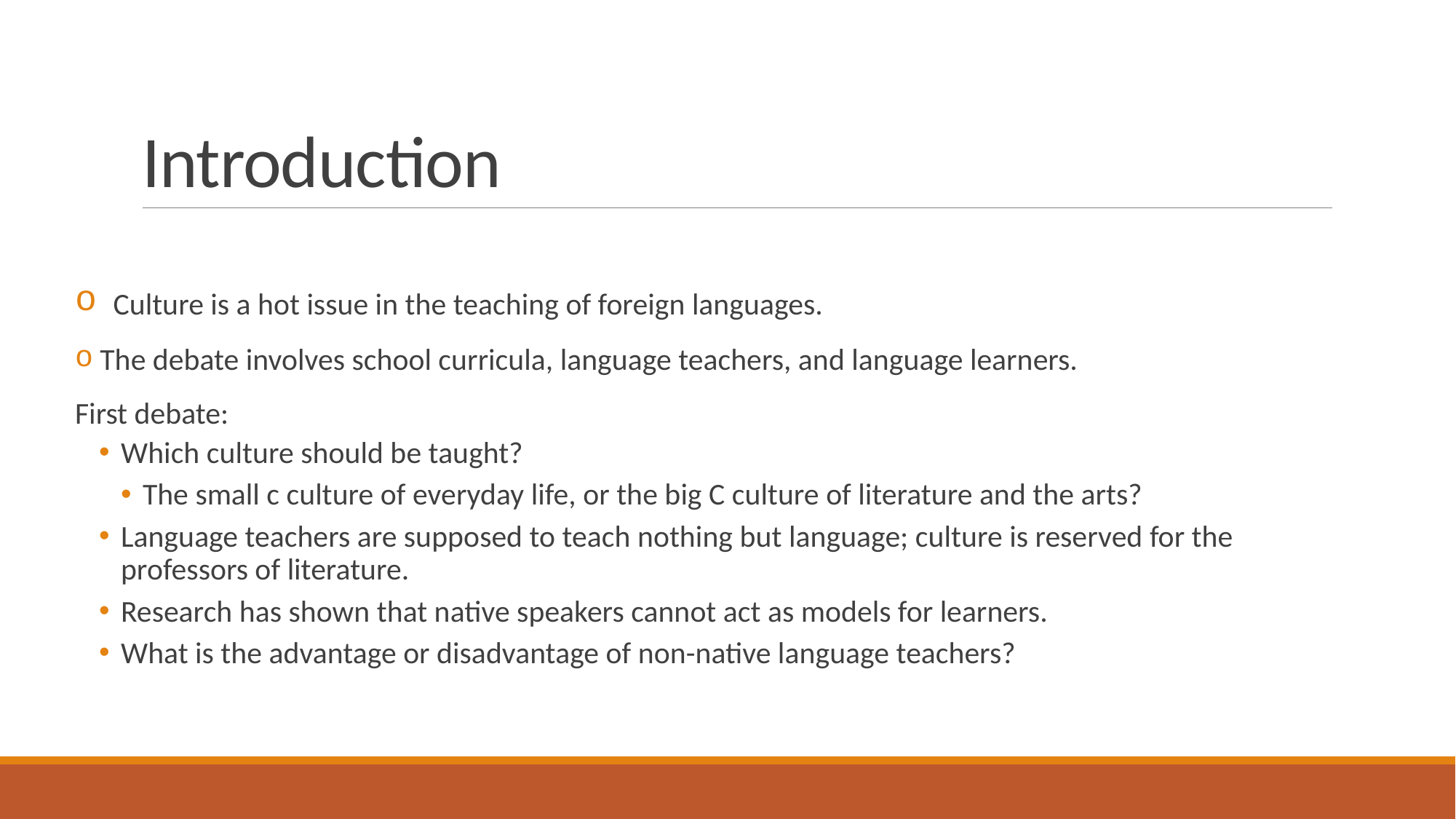

# Introduction

  Culture is a hot issue in the teaching of foreign languages.
 The debate involves school curricula, language teachers, and language learners.
First debate:
Which culture should be taught?
The small c culture of everyday life, or the big C culture of literature and the arts?
Language teachers are supposed to teach nothing but language; culture is reserved for the professors of literature.
Research has shown that native speakers cannot act as models for learners.
What is the advantage or disadvantage of non-native language teachers?